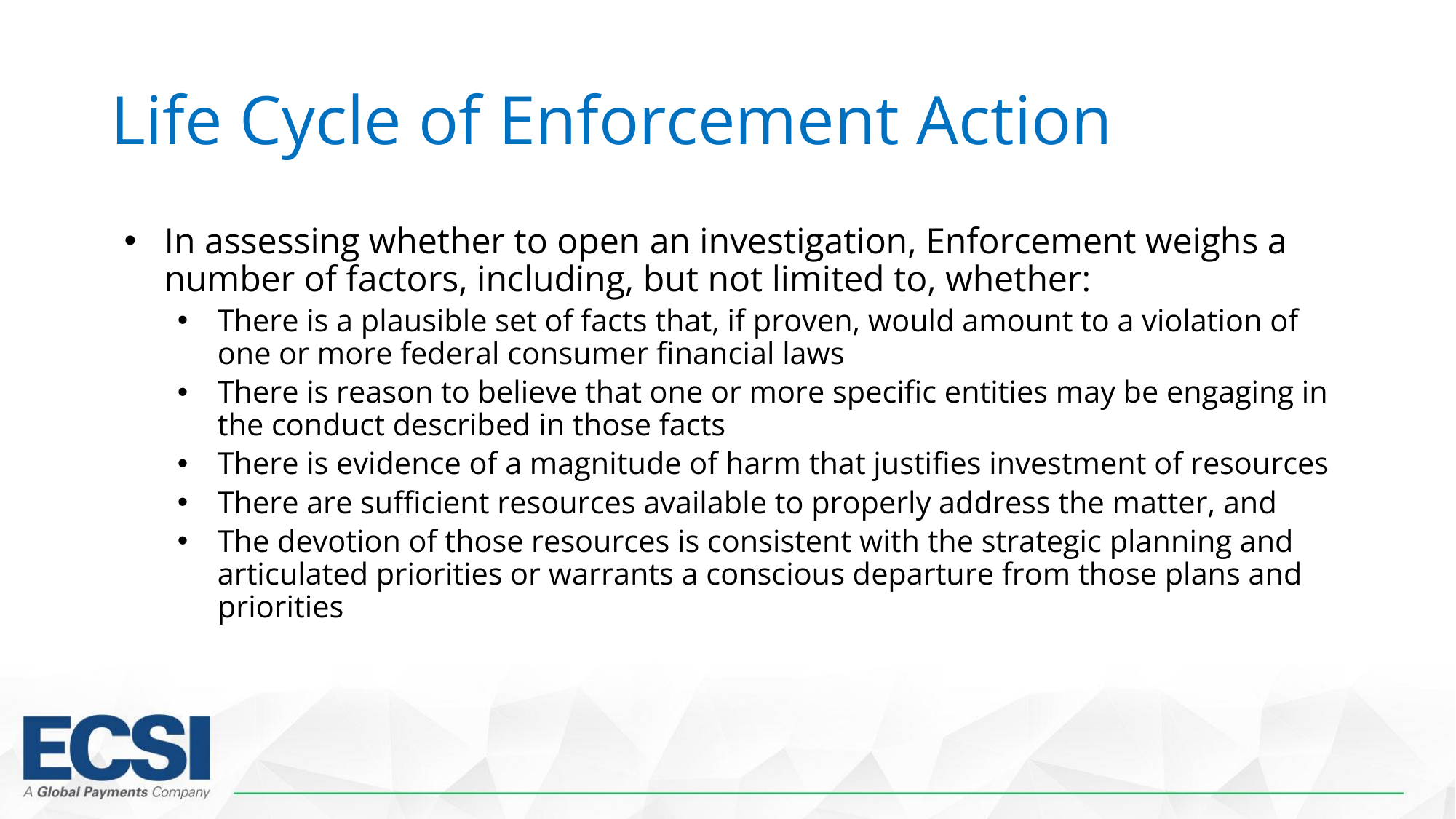

# Life Cycle of Enforcement Action
In assessing whether to open an investigation, Enforcement weighs a number of factors, including, but not limited to, whether:
There is a plausible set of facts that, if proven, would amount to a violation of one or more federal consumer financial laws
There is reason to believe that one or more specific entities may be engaging in the conduct described in those facts
There is evidence of a magnitude of harm that justifies investment of resources
There are sufficient resources available to properly address the matter, and
The devotion of those resources is consistent with the strategic planning and articulated priorities or warrants a conscious departure from those plans and priorities